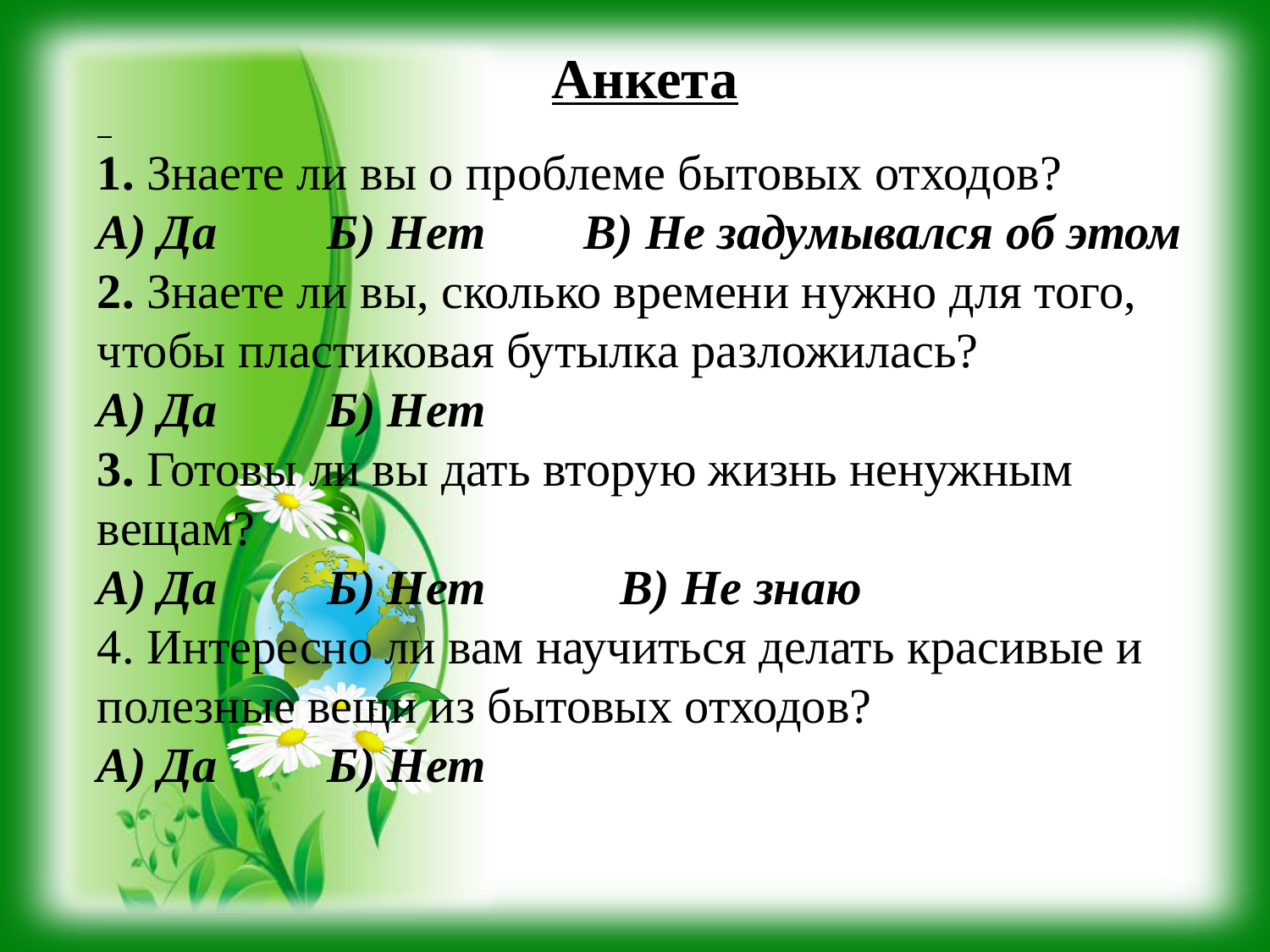

Анкета

1. Знаете ли вы о проблеме бытовых отходов?
А) Да         Б) Нет        В) Не задумывался об этом
2. Знаете ли вы, сколько времени нужно для того, чтобы пластиковая бутылка разложилась?
А) Да         Б) Нет
3. Готовы ли вы дать вторую жизнь ненужным вещам?
А) Да         Б) Нет           В) Не знаю
4. Интересно ли вам научиться делать красивые и полезные вещи из бытовых отходов?
А) Да         Б) Нет